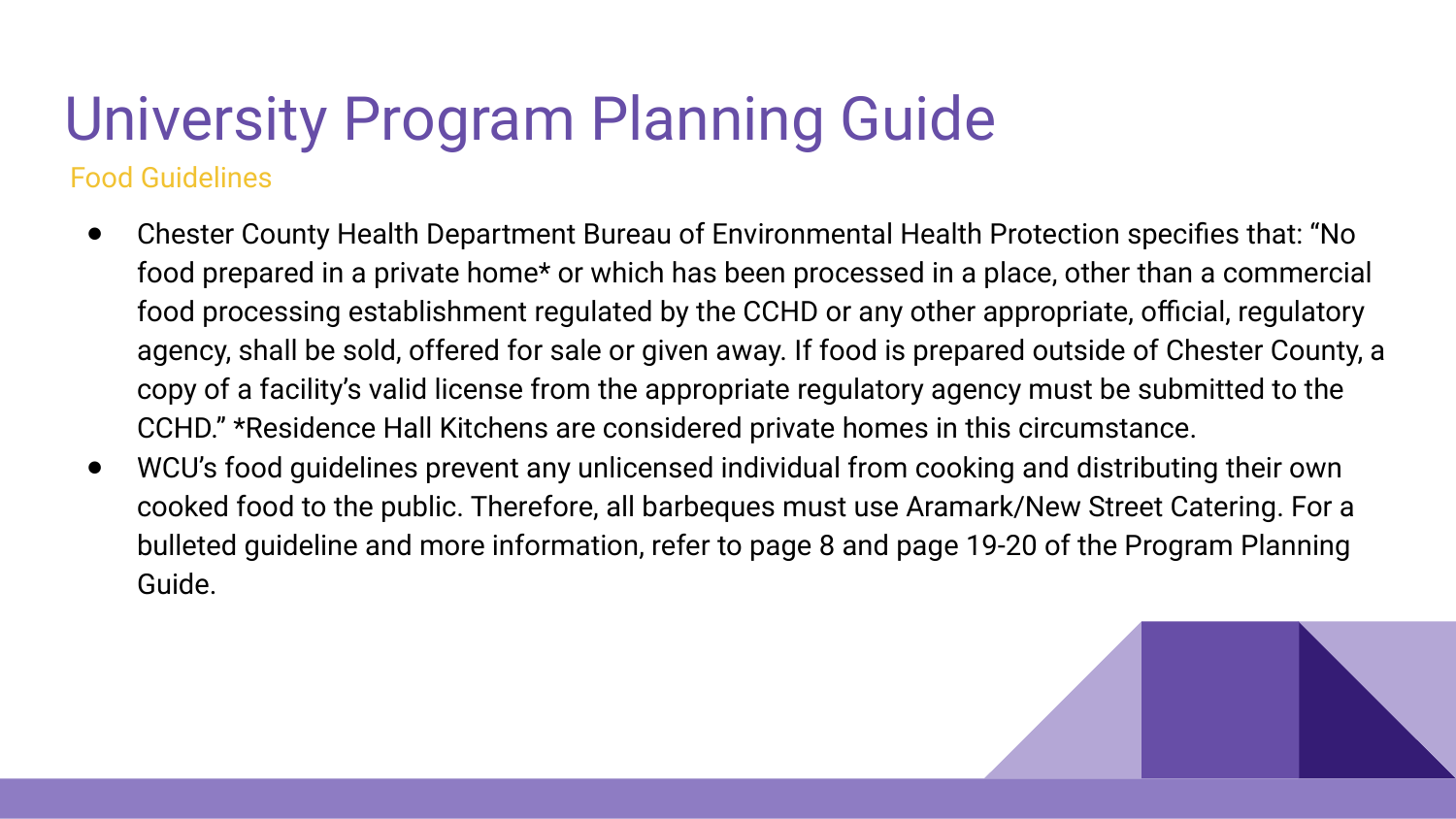

# University Program Planning Guide
Food Guidelines
Chester County Health Department Bureau of Environmental Health Protection specifies that: “No food prepared in a private home* or which has been processed in a place, other than a commercial food processing establishment regulated by the CCHD or any other appropriate, official, regulatory agency, shall be sold, offered for sale or given away. If food is prepared outside of Chester County, a copy of a facility’s valid license from the appropriate regulatory agency must be submitted to the CCHD.” *Residence Hall Kitchens are considered private homes in this circumstance.
WCU’s food guidelines prevent any unlicensed individual from cooking and distributing their own cooked food to the public. Therefore, all barbeques must use Aramark/New Street Catering. For a bulleted guideline and more information, refer to page 8 and page 19-20 of the Program Planning Guide.